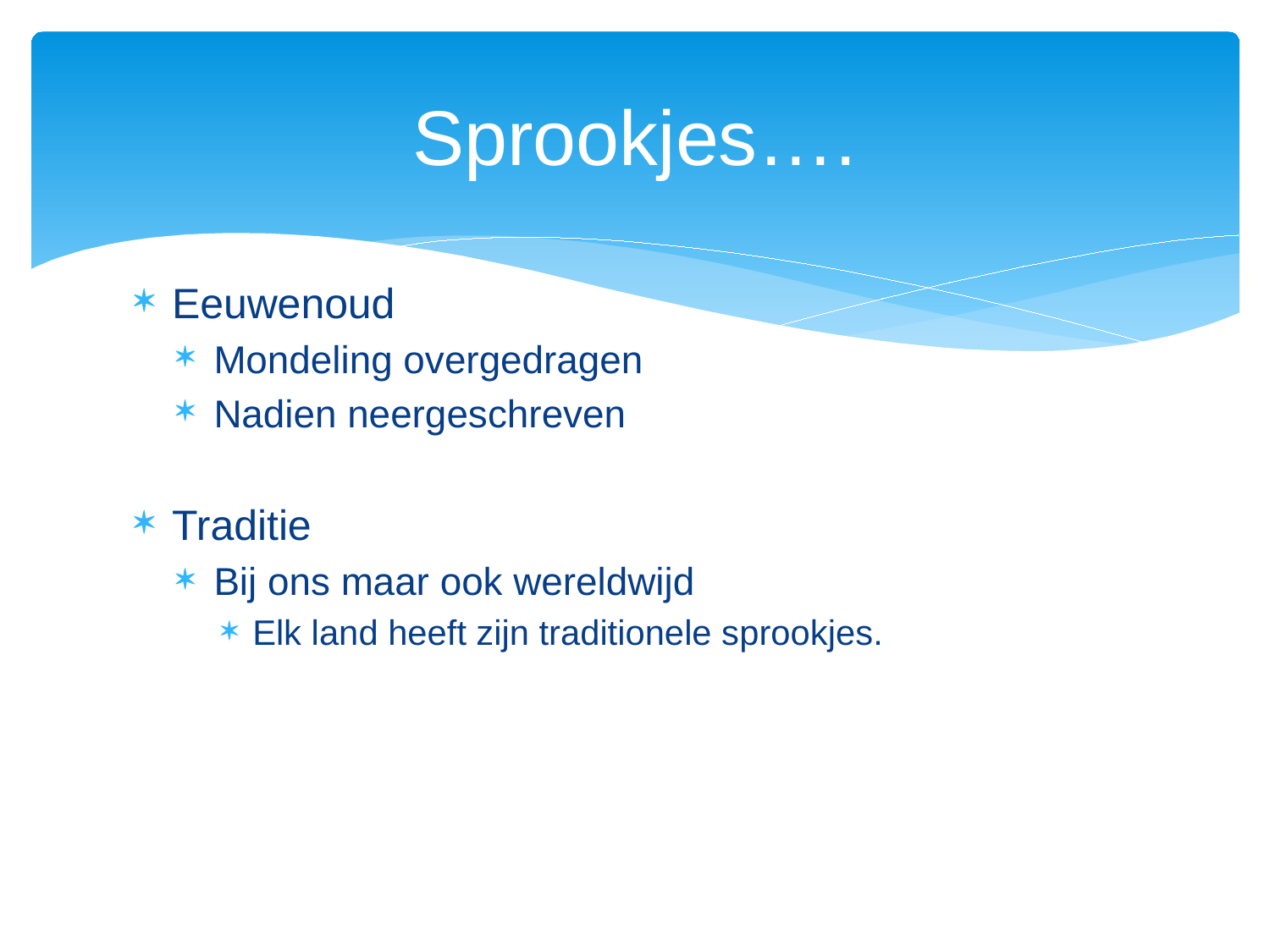

# Sprookjes….
Eeuwenoud
Mondeling overgedragen
Nadien neergeschreven

Traditie
Bij ons maar ook wereldwijd
Elk land heeft zijn traditionele sprookjes.